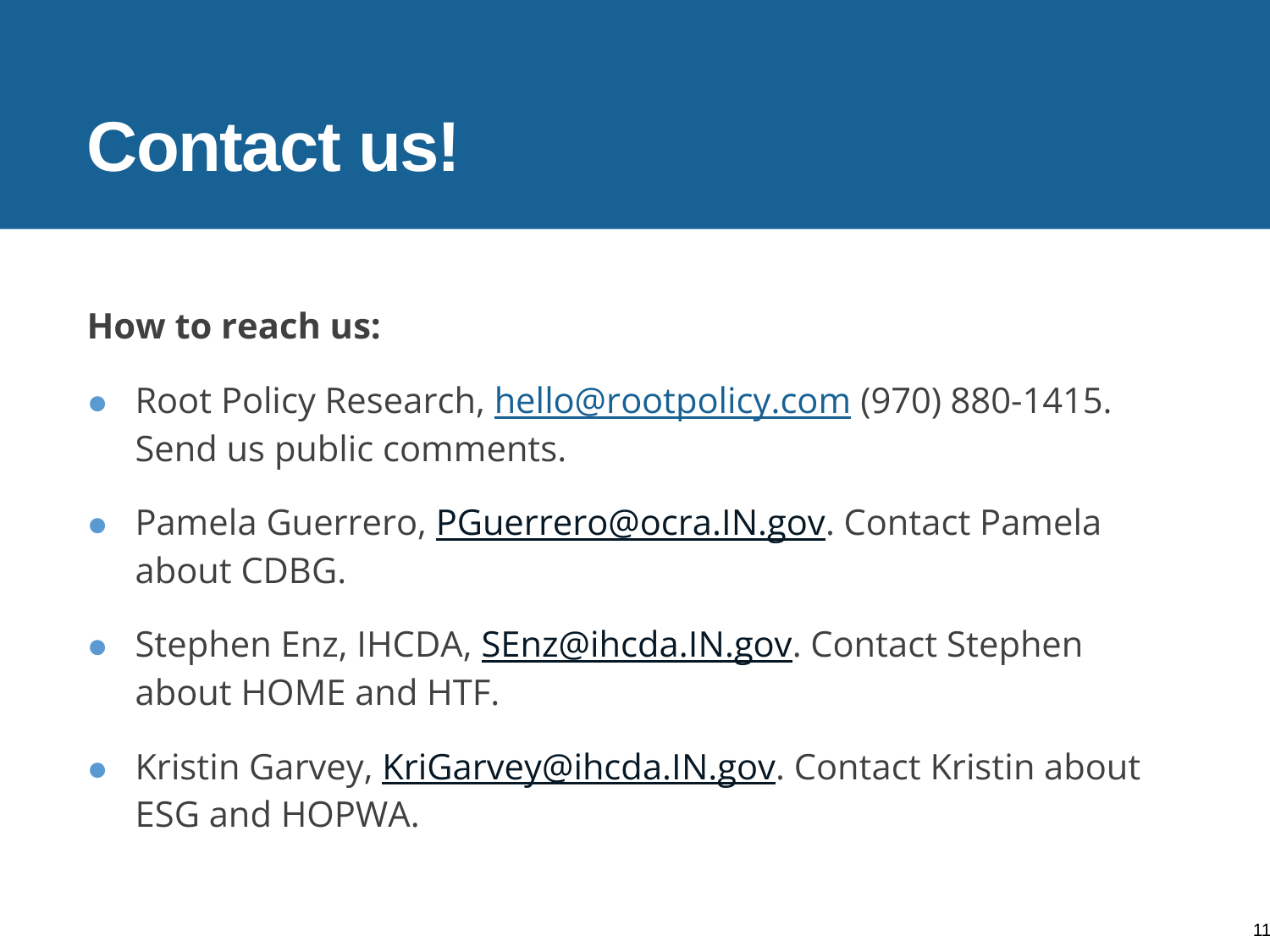

# Contact us!
How to reach us:
Root Policy Research, hello@rootpolicy.com (970) 880-1415. Send us public comments.
Pamela Guerrero, PGuerrero@ocra.IN.gov. Contact Pamela about CDBG.
Stephen Enz, IHCDA, SEnz@ihcda.IN.gov. Contact Stephen about HOME and HTF.
Kristin Garvey, KriGarvey@ihcda.IN.gov. Contact Kristin about ESG and HOPWA.